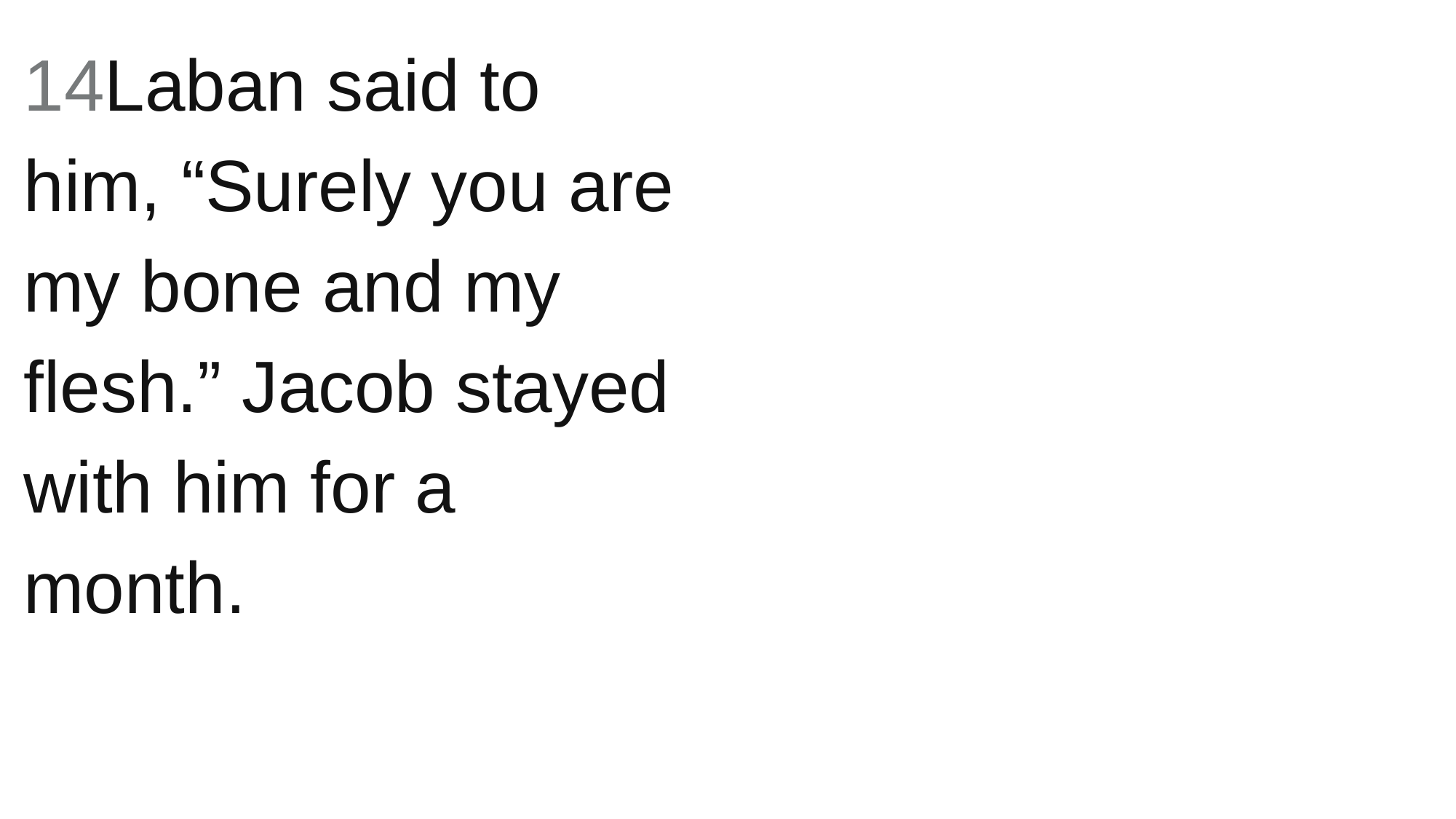

14Laban said to him, “Surely you are my bone and my flesh.” Jacob stayed with him for a month.